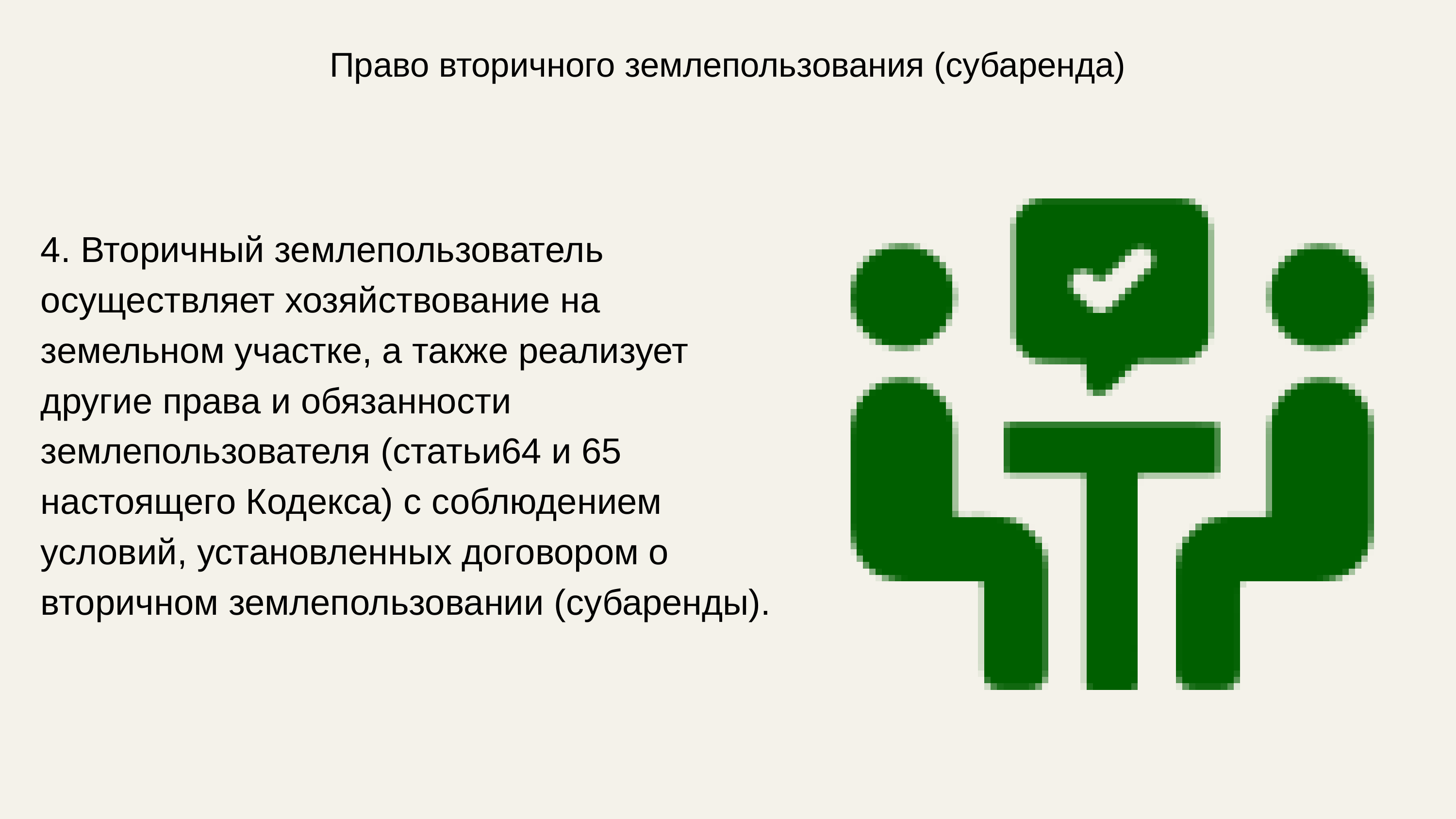

Право вторичного землепользования (субаренда)

4. Вторичный землепользователь осуществляет хозяйствование на земельном участке, а также реализует другие права и обязанности землепользователя (статьи64 и 65 настоящего Кодекса) с соблюдением условий, установленных договором о вторичном землепользовании (субаренды).